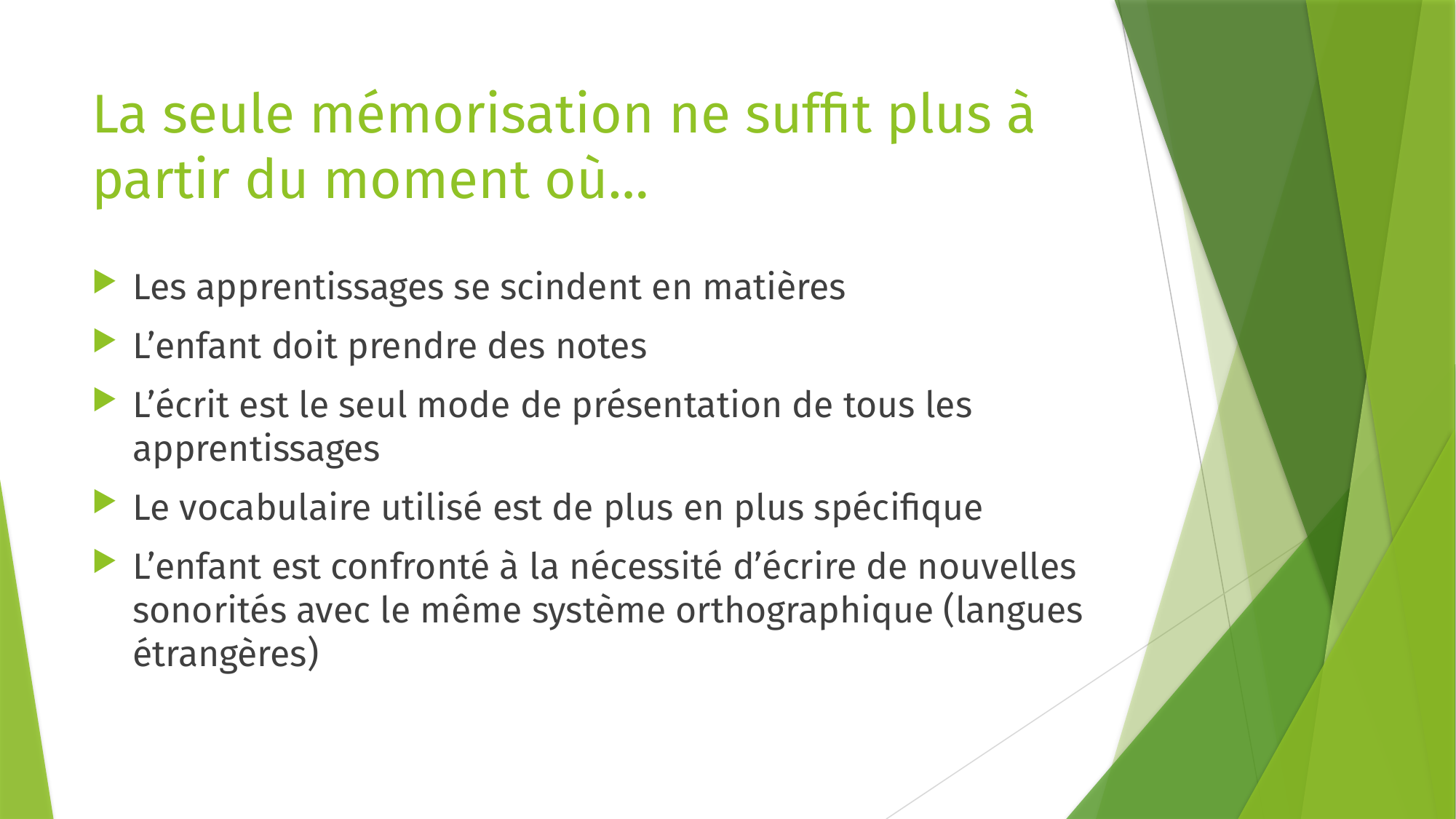

# La seule mémorisation ne suffit plus à partir du moment où…
Les apprentissages se scindent en matières
L’enfant doit prendre des notes
L’écrit est le seul mode de présentation de tous les apprentissages
Le vocabulaire utilisé est de plus en plus spécifique
L’enfant est confronté à la nécessité d’écrire de nouvelles sonorités avec le même système orthographique (langues étrangères)